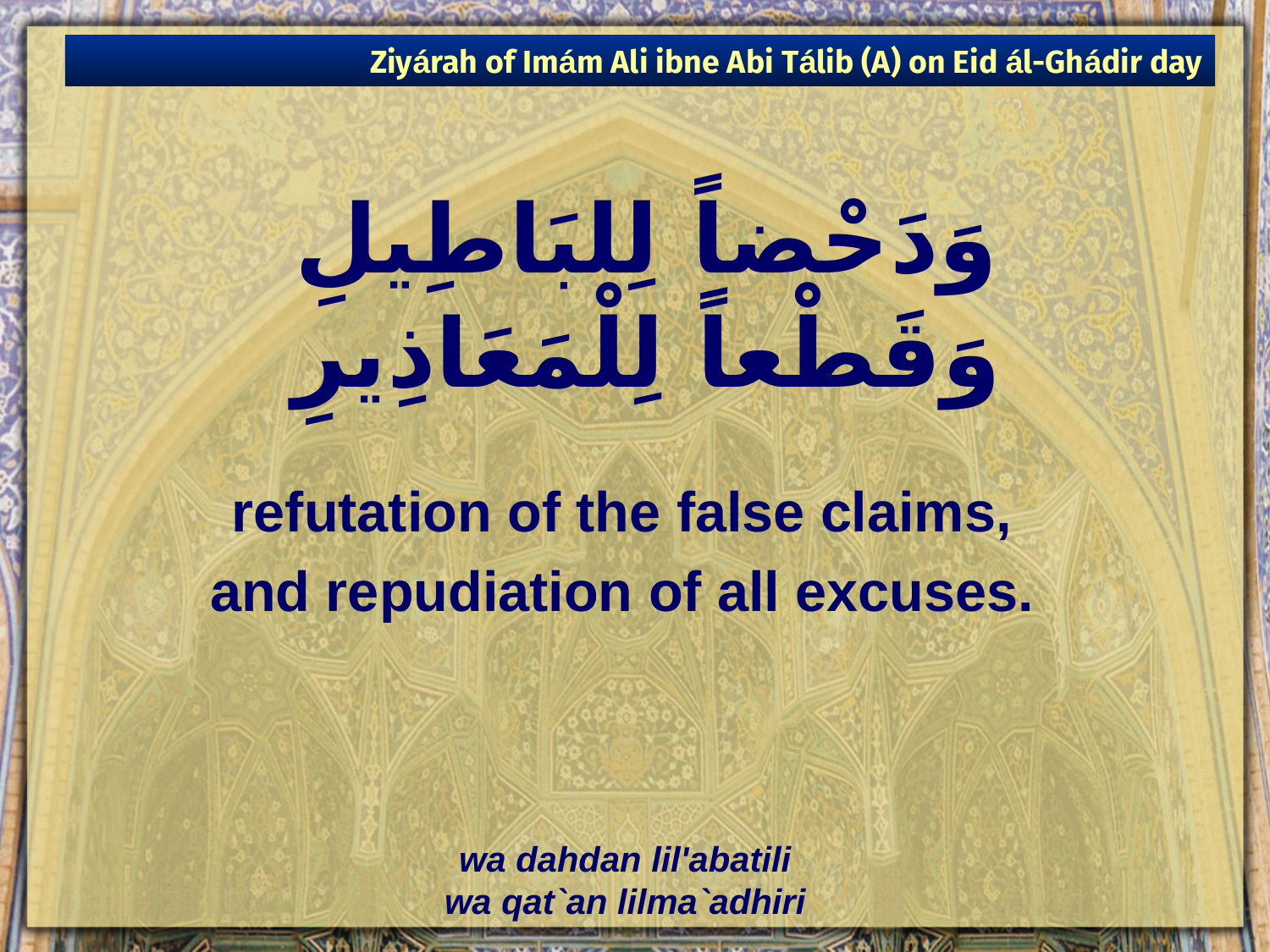

Ziyárah of Imám Ali ibne Abi Tálib (A) on Eid ál-Ghádir day
# وَدَحْضاً لِلبَاطِيلِ وَقَطْعاً لِلْمَعَاذِيرِ
refutation of the false claims,
and repudiation of all excuses.
wa dahdan lil'abatili
wa qat`an lilma`adhiri